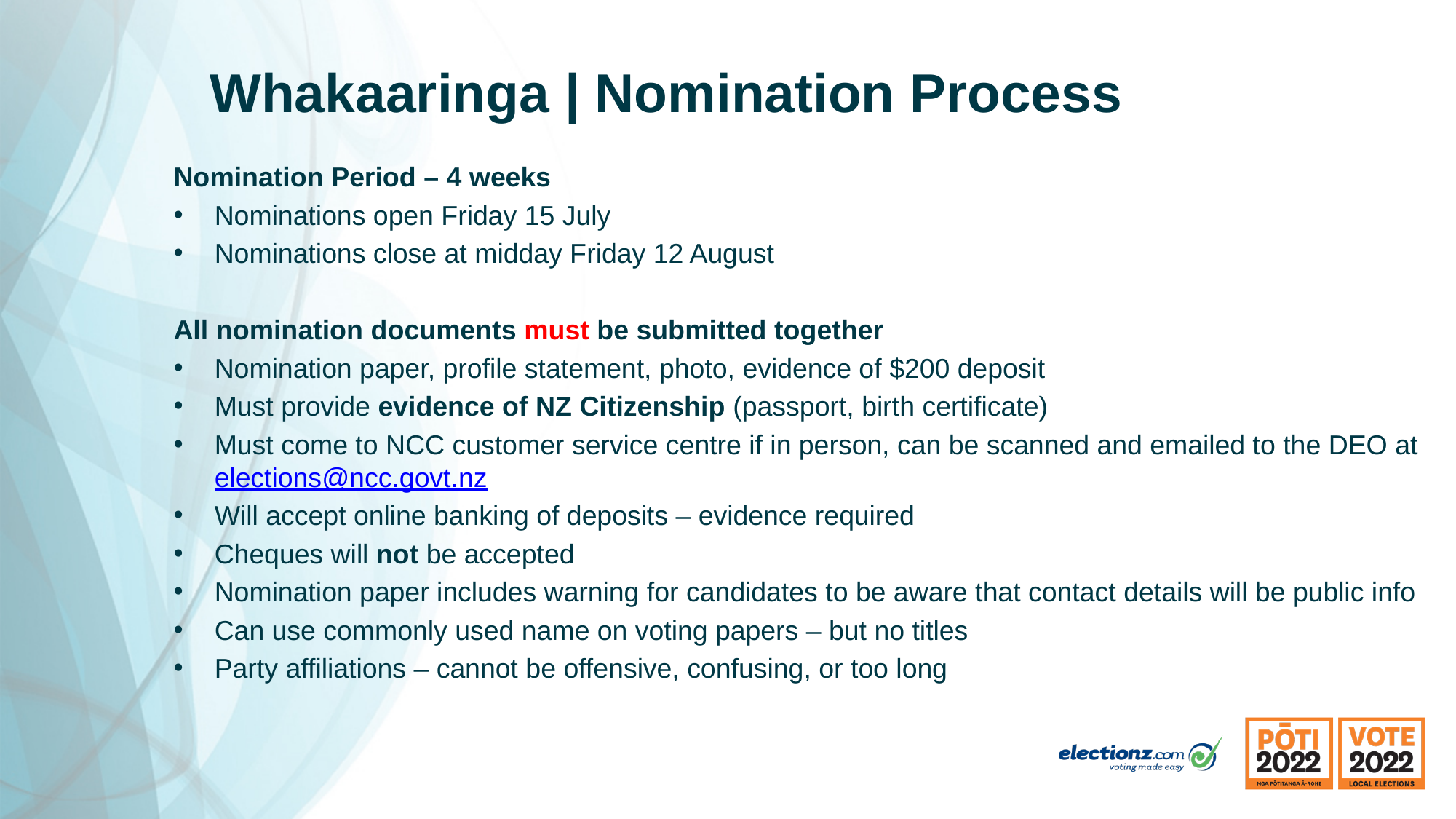

# Whakaaringa | Nomination Process
Nomination Period – 4 weeks
Nominations open Friday 15 July
Nominations close at midday Friday 12 August

All nomination documents must be submitted together
Nomination paper, profile statement, photo, evidence of $200 deposit
Must provide evidence of NZ Citizenship (passport, birth certificate)
Must come to NCC customer service centre if in person, can be scanned and emailed to the DEO at elections@ncc.govt.nz
Will accept online banking of deposits – evidence required
Cheques will not be accepted
Nomination paper includes warning for candidates to be aware that contact details will be public info
Can use commonly used name on voting papers – but no titles
Party affiliations – cannot be offensive, confusing, or too long